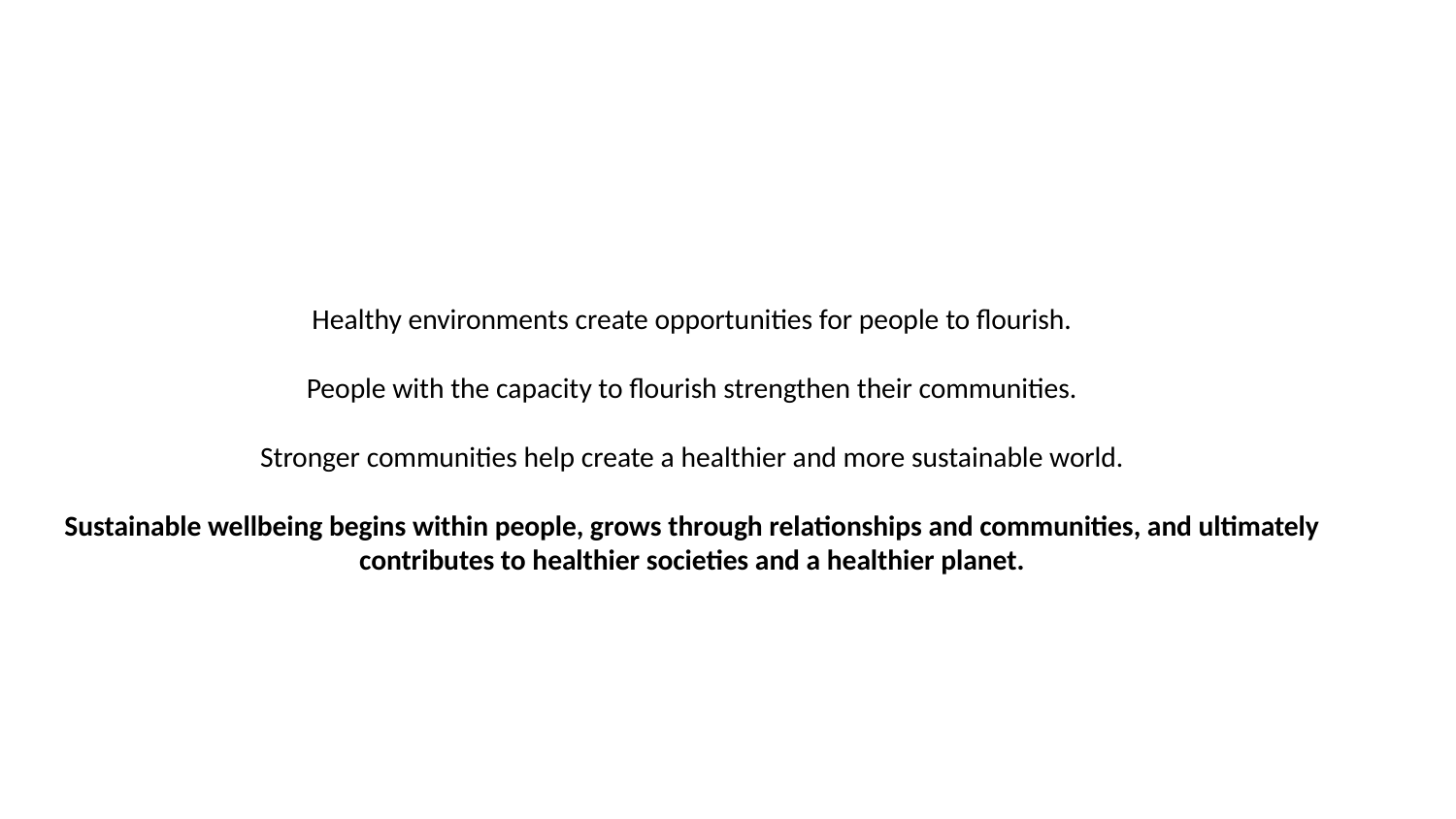

# Healthy environments create opportunities for people to flourish. People with the capacity to flourish strengthen their communities. Stronger communities help create a healthier and more sustainable world. Sustainable wellbeing begins within people, grows through relationships and communities, and ultimately contributes to healthier societies and a healthier planet.